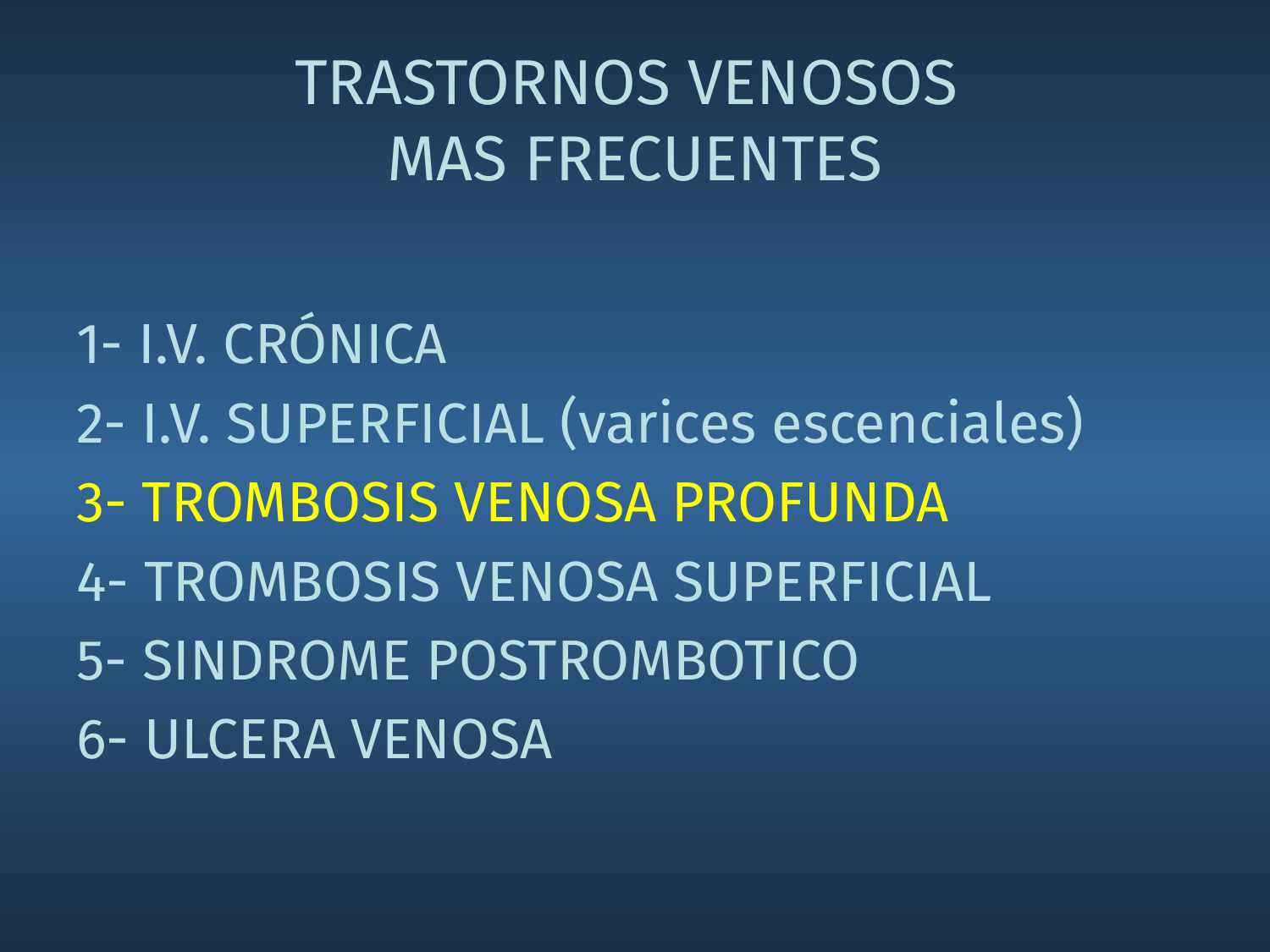

# TRASTORNOS VENOSOS MAS FRECUENTES

1- I.V. CRÓNICA
2- I.V. SUPERFICIAL (varices escenciales)
3- TROMBOSIS VENOSA PROFUNDA
4- TROMBOSIS VENOSA SUPERFICIAL
5- SINDROME POSTROMBOTICO
6- ULCERA VENOSA